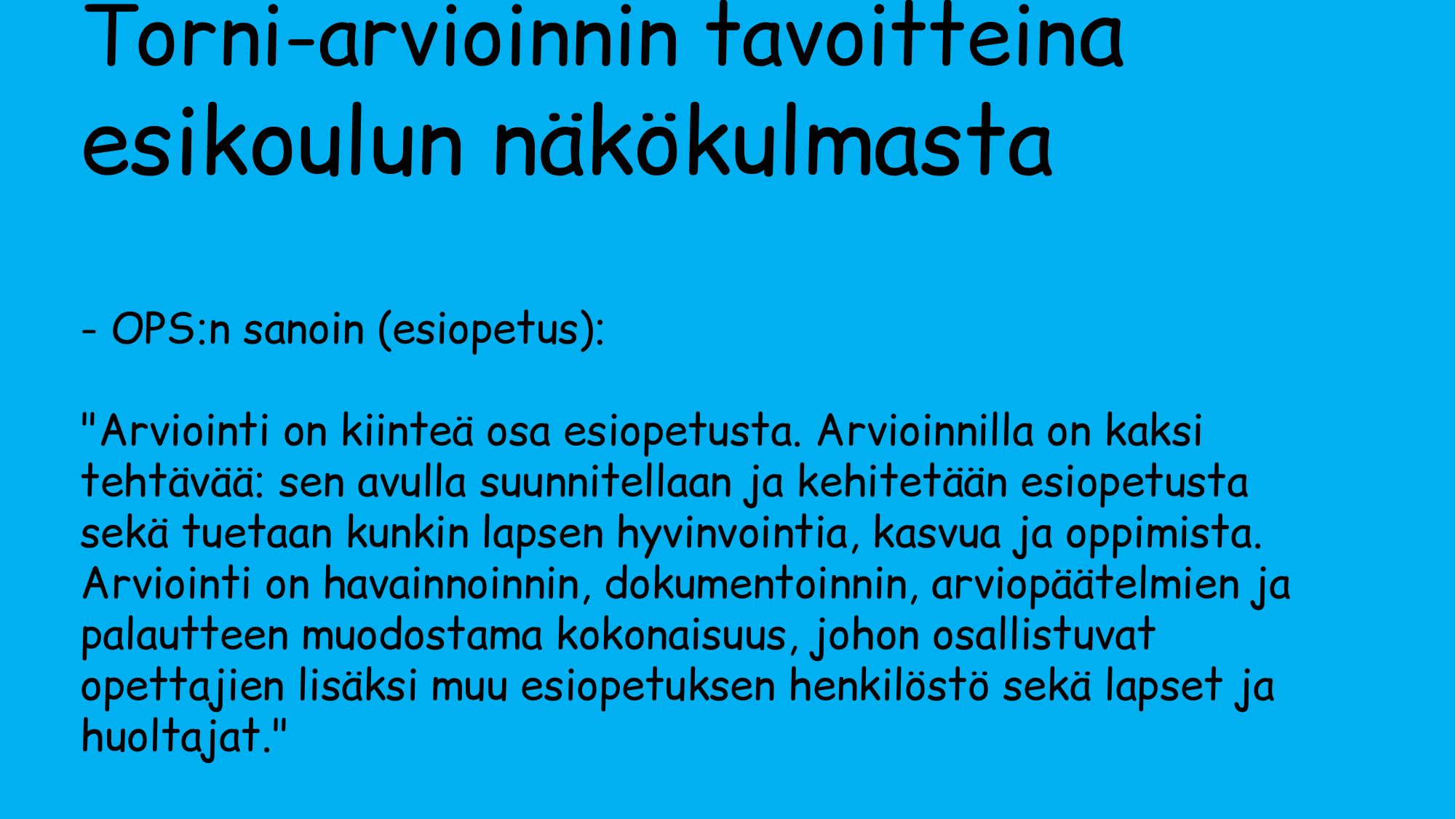

# Torni-arvioinnin tavoitteina esikoulun näkökulmasta - OPS:n sanoin (esiopetus): "Arviointi on kiinteä osa esiopetusta. Arvioinnilla on kaksi tehtävää: sen avulla suunnitellaan ja kehitetään esiopetusta sekä tuetaan kunkin lapsen hyvinvointia, kasvua ja oppimista. Arviointi on havainnoinnin, dokumentoinnin, arviopäätelmien ja palautteen muodostama kokonaisuus, johon osallistuvat opettajien lisäksi muu esiopetuksen henkilöstö sekä lapset ja huoltajat."